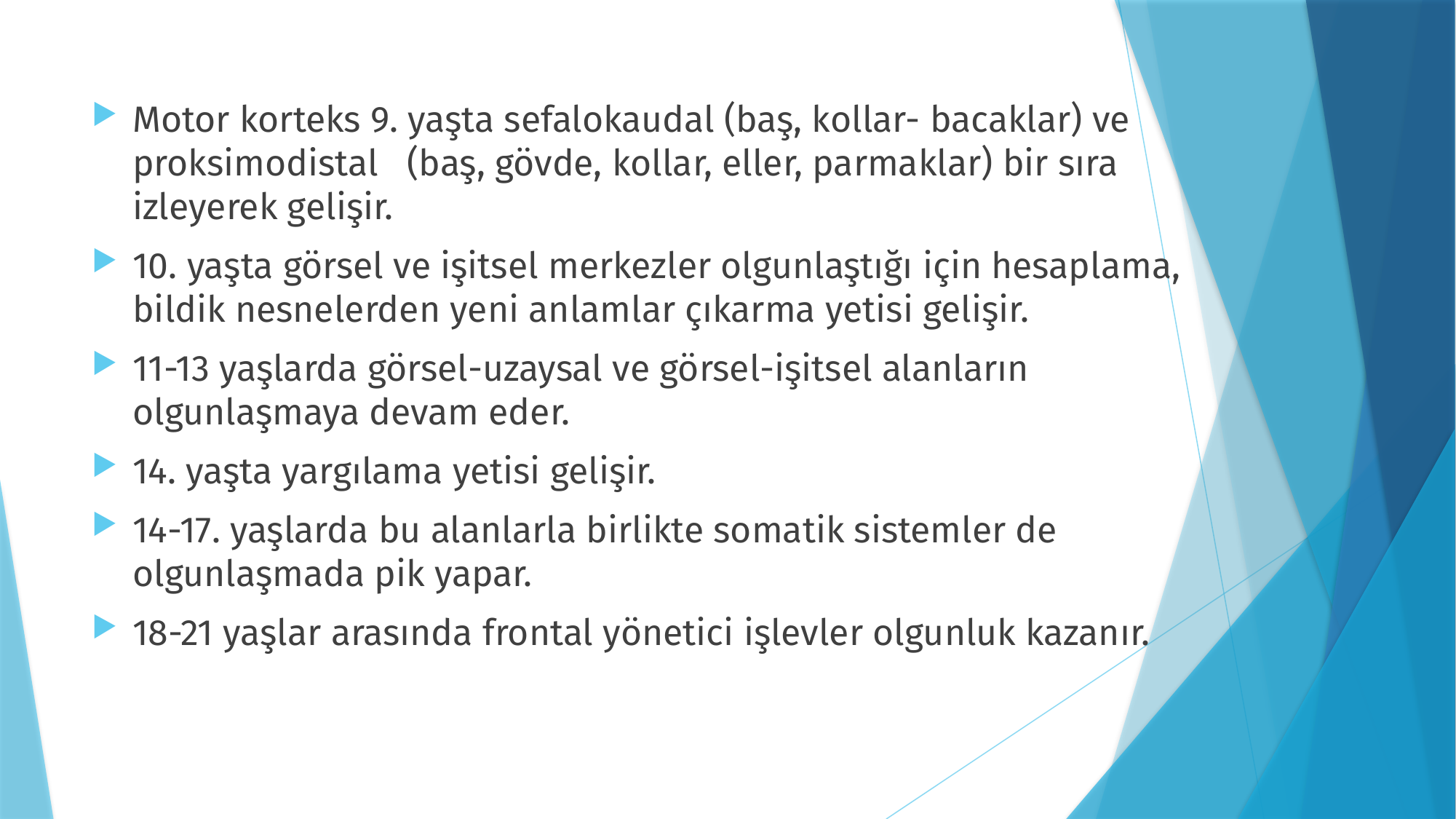

#
Motor korteks 9. yaşta sefalokaudal (baş, kollar- bacaklar) ve proksimodistal   (baş, gövde, kollar, eller, parmaklar) bir sıra izleyerek gelişir.
10. yaşta görsel ve işitsel merkezler olgunlaştığı için hesaplama, bildik nesnelerden yeni anlamlar çıkarma yetisi gelişir.
11-13 yaşlarda görsel-uzaysal ve görsel-işitsel alanların olgunlaşmaya devam eder.
14. yaşta yargılama yetisi gelişir.
14-17. yaşlarda bu alanlarla birlikte somatik sistemler de olgunlaşmada pik yapar.
18-21 yaşlar arasında frontal yönetici işlevler olgunluk kazanır.